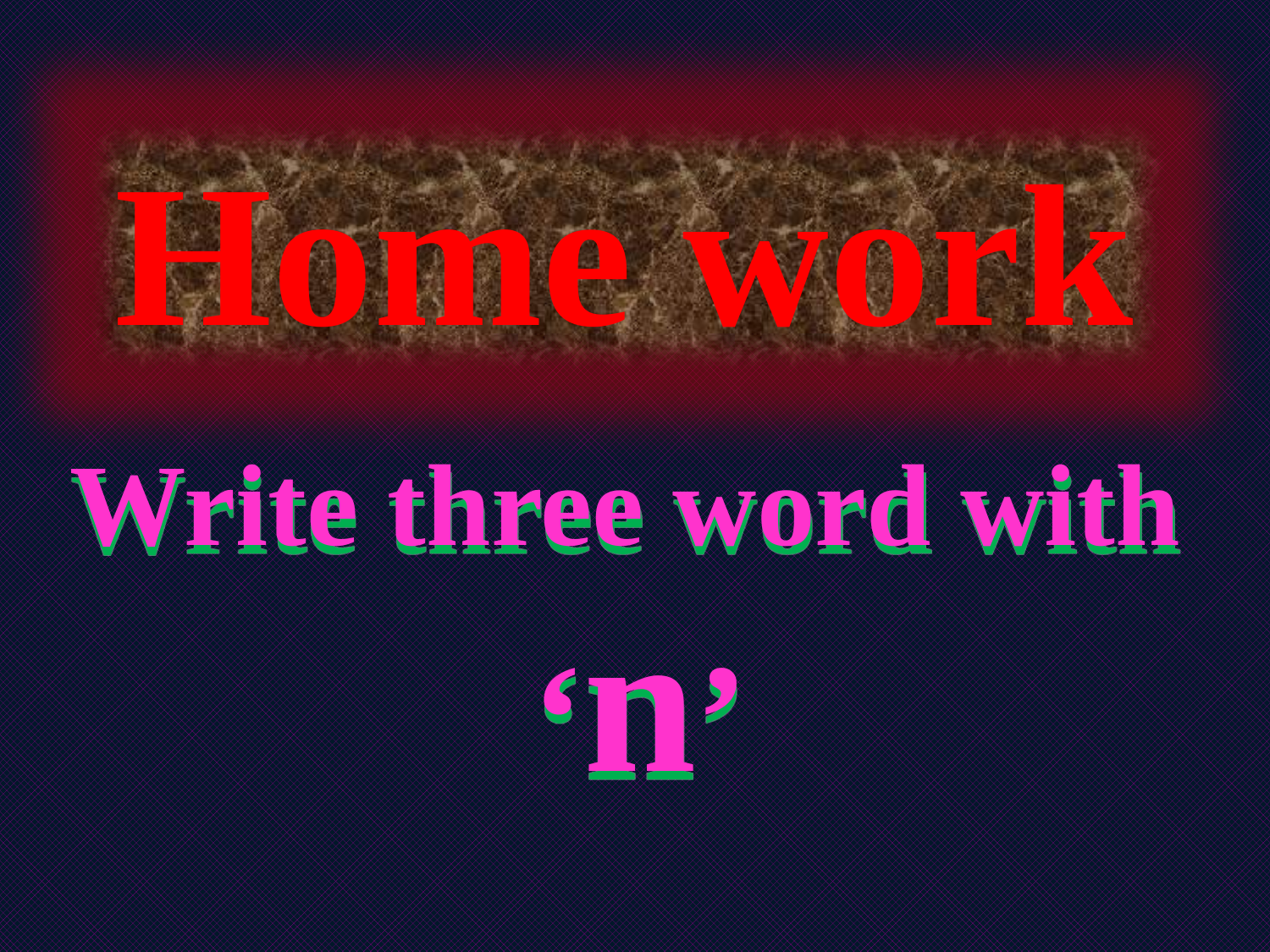

Home work
Write three word with  ‘n’